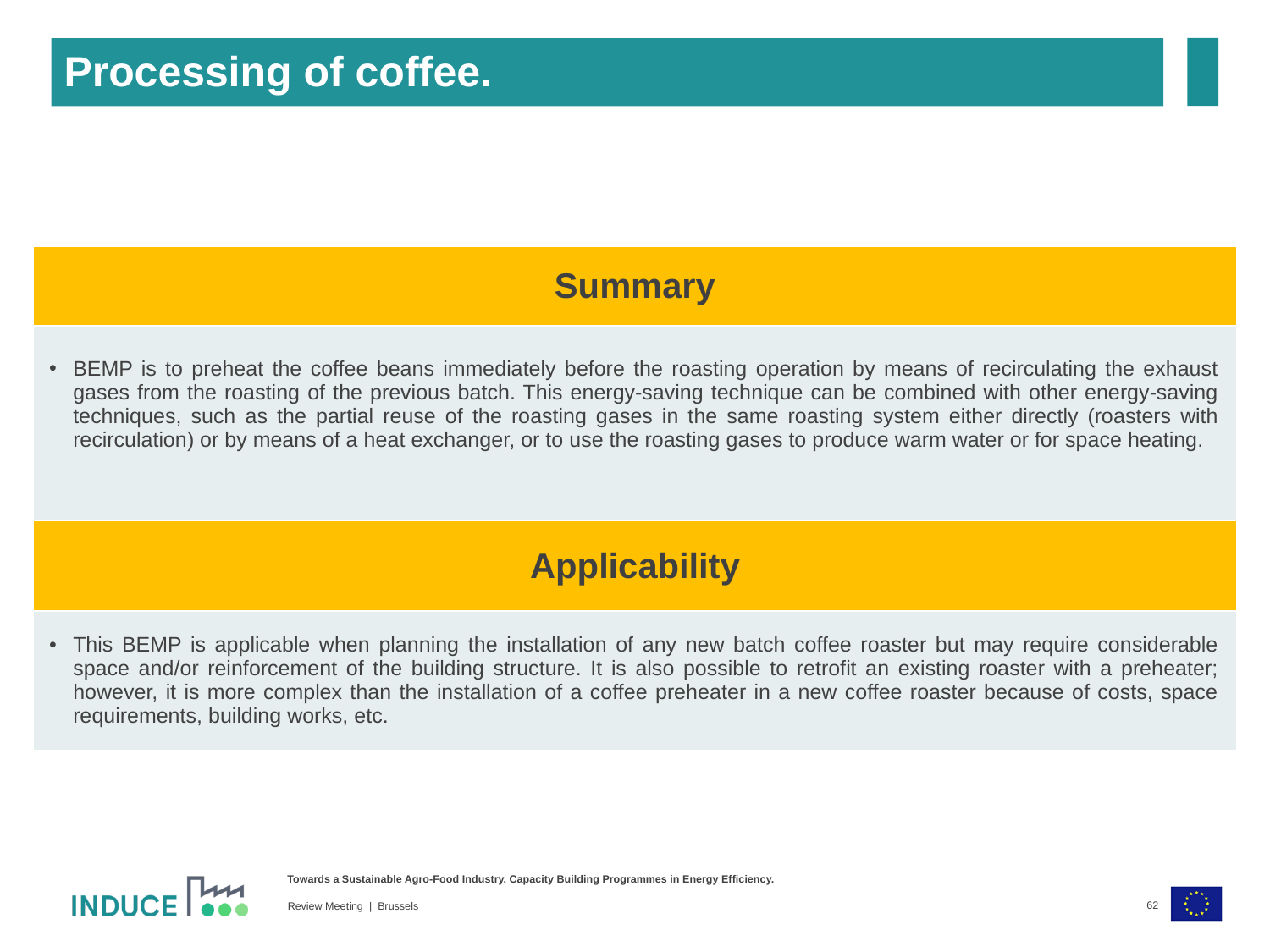

Processing of coffee.
| Summary |
| --- |
| BEMP is to preheat the coffee beans immediately before the roasting operation by means of recirculating the exhaust gases from the roasting of the previous batch. This energy-saving technique can be combined with other energy-saving techniques, such as the partial reuse of the roasting gases in the same roasting system either directly (roasters with recirculation) or by means of a heat exchanger, or to use the roasting gases to produce warm water or for space heating. |
| Applicability |
| --- |
| This BEMP is applicable when planning the installation of any new batch coffee roaster but may require considerable space and/or reinforcement of the building structure. It is also possible to retrofit an existing roaster with a preheater; however, it is more complex than the installation of a coffee preheater in a new coffee roaster because of costs, space requirements, building works, etc. |
62
Review Meeting  |  Brussels